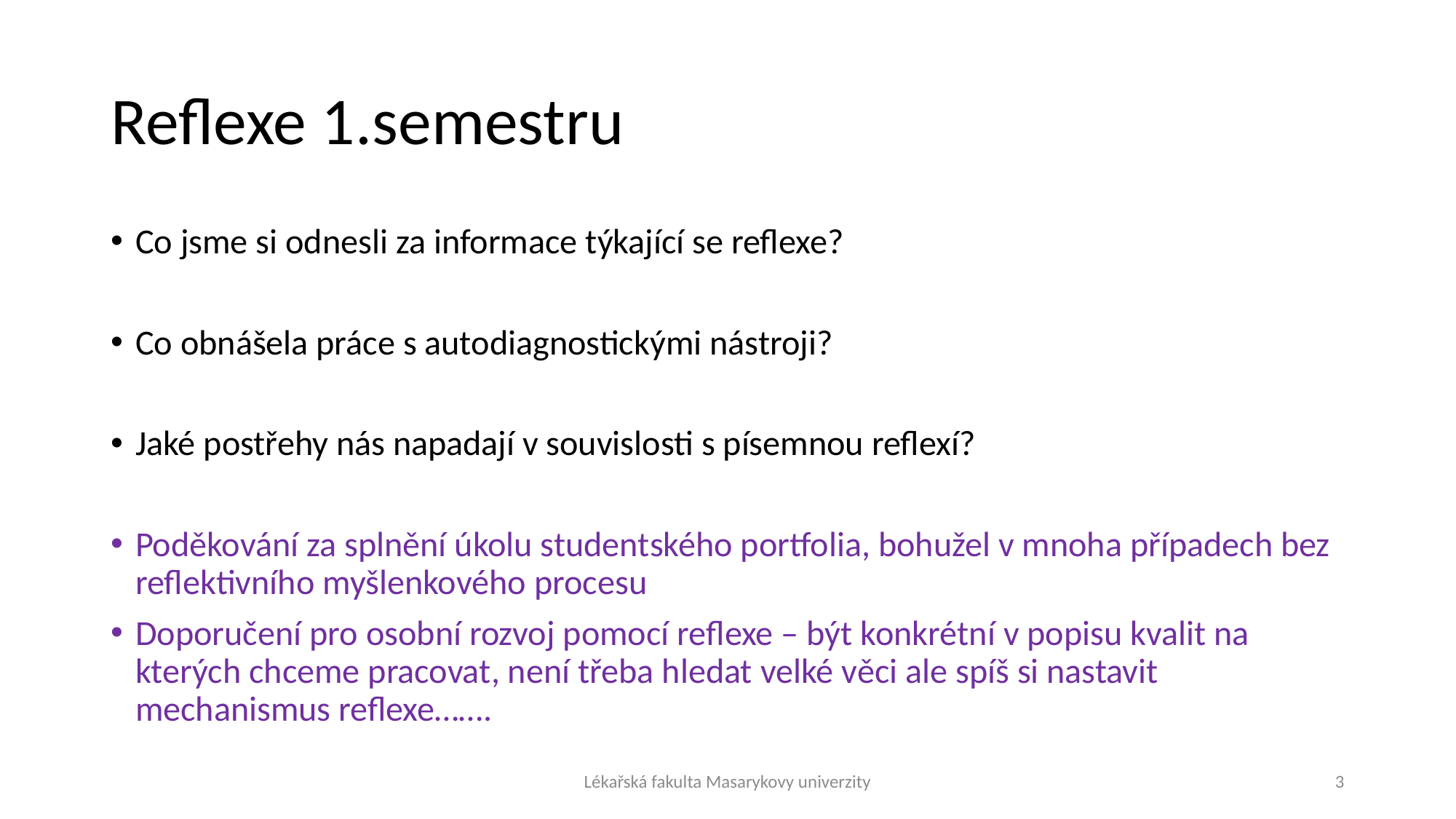

# Reflexe 1.semestru
Co jsme si odnesli za informace týkající se reflexe?

Co obnášela práce s autodiagnostickými nástroji?

Jaké postřehy nás napadají v souvislosti s písemnou reflexí?

Poděkování za splnění úkolu studentského portfolia, bohužel v mnoha případech bez reflektivního myšlenkového procesu
Doporučení pro osobní rozvoj pomocí reflexe – být konkrétní v popisu kvalit na kterých chceme pracovat, není třeba hledat velké věci ale spíš si nastavit mechanismus reflexe…….
Lékařská fakulta Masarykovy univerzity
3